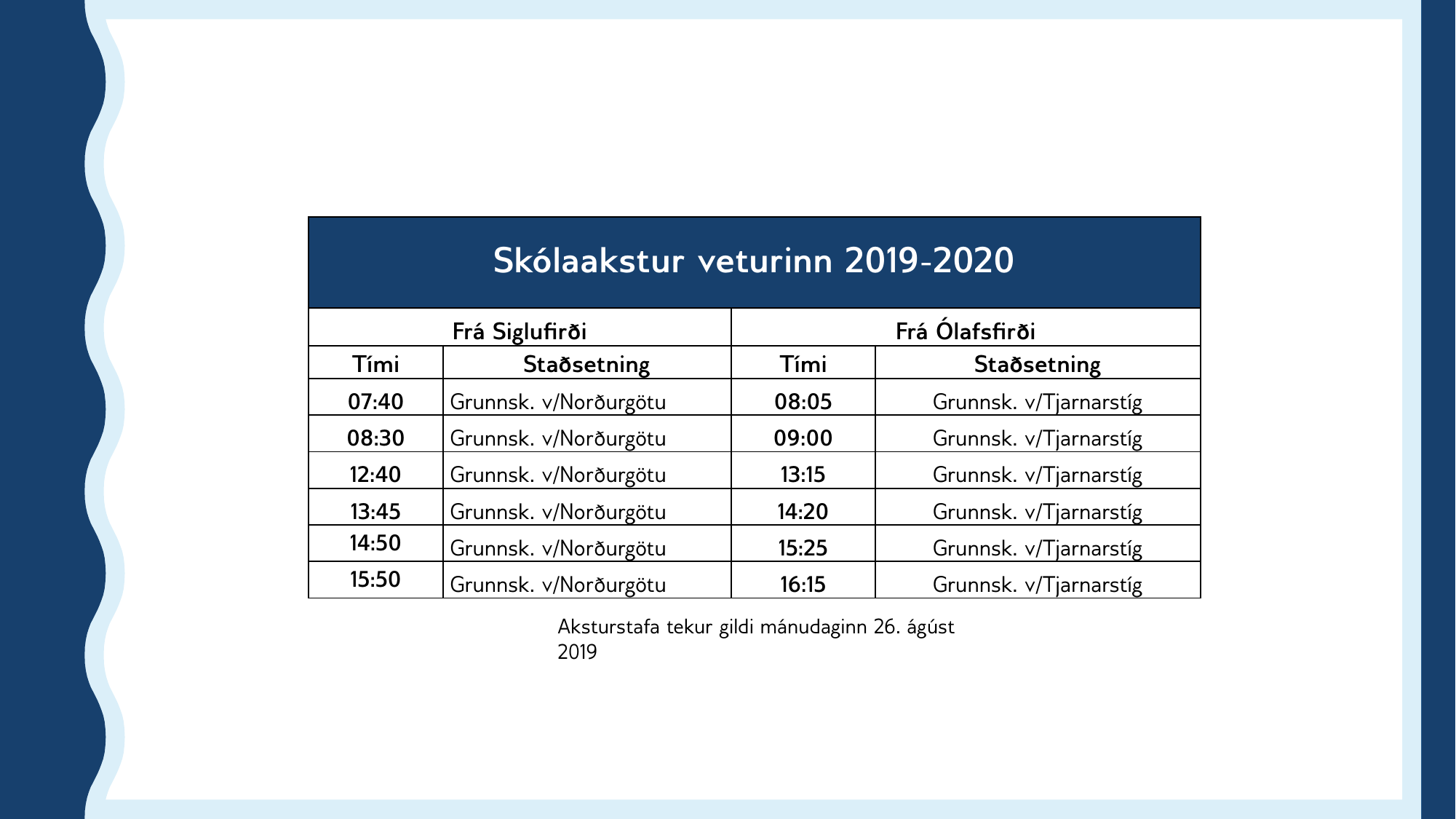

| Skólaakstur veturinn 2019-2020 |  |  |  |
| --- | --- | --- | --- |
| Frá Siglufirði |  | Frá Ólafsfirði |  |
| Tími | Staðsetning | Tími | Staðsetning |
| 07:40 | Grunnsk. v/Norðurgötu | 08:05 | Grunnsk. v/Tjarnarstíg |
| 08:30 | Grunnsk. v/Norðurgötu | 09:00 | Grunnsk. v/Tjarnarstíg |
| 12:40 | Grunnsk. v/Norðurgötu | 13:15 | Grunnsk. v/Tjarnarstíg |
| 13:45 | Grunnsk. v/Norðurgötu | 14:20 | Grunnsk. v/Tjarnarstíg |
| 14:50 | Grunnsk. v/Norðurgötu | 15:25 | Grunnsk. v/Tjarnarstíg |
| 15:50 | Grunnsk. v/Norðurgötu | 16:15 | Grunnsk. v/Tjarnarstíg |
Aksturstafa tekur gildi mánudaginn 26. ágúst 2019